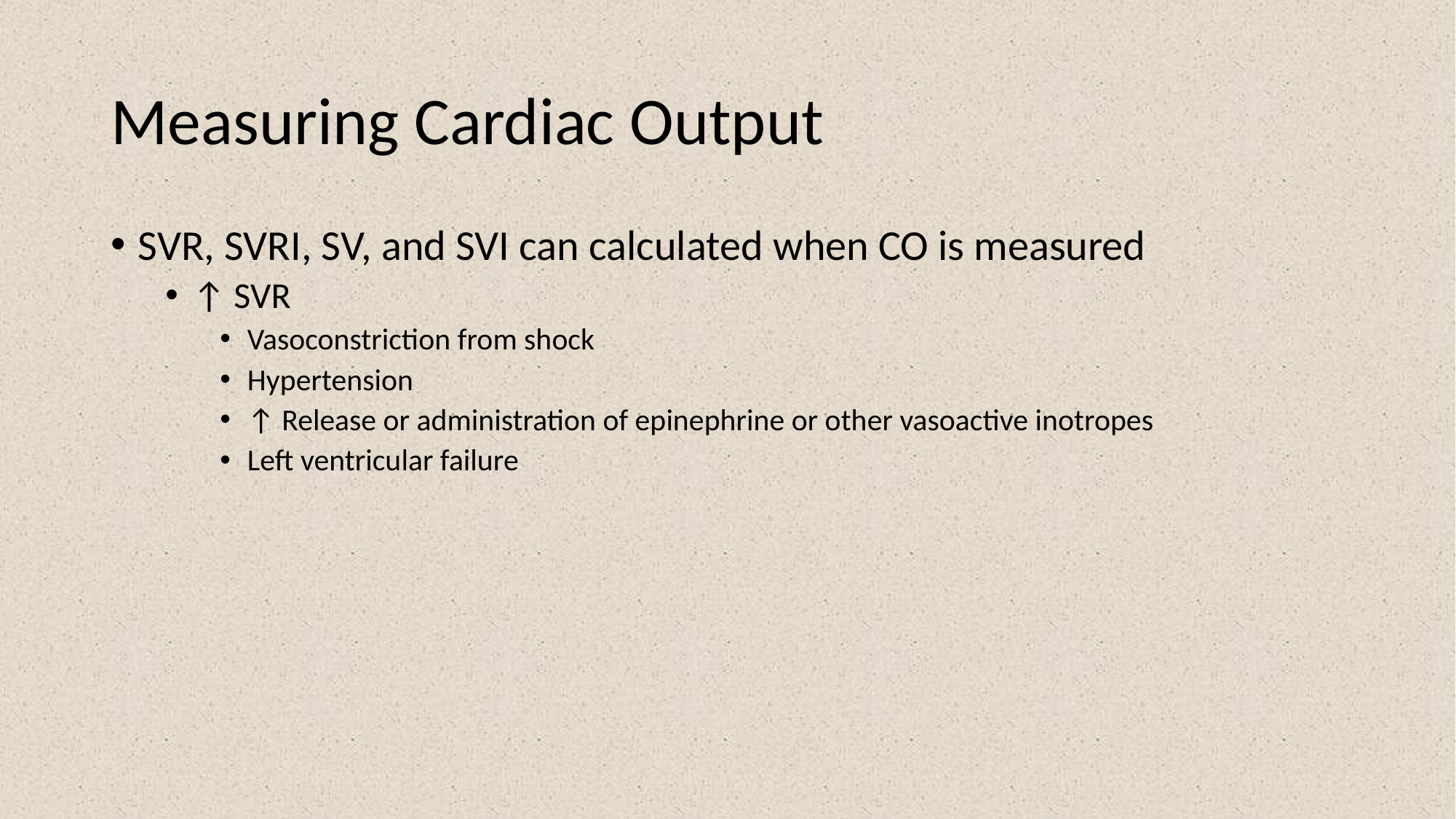

# Measuring Cardiac Output
SVR, SVRI, SV, and SVI can calculated when CO is measured
↑ SVR
Vasoconstriction from shock
Hypertension
↑ Release or administration of epinephrine or other vasoactive inotropes
Left ventricular failure